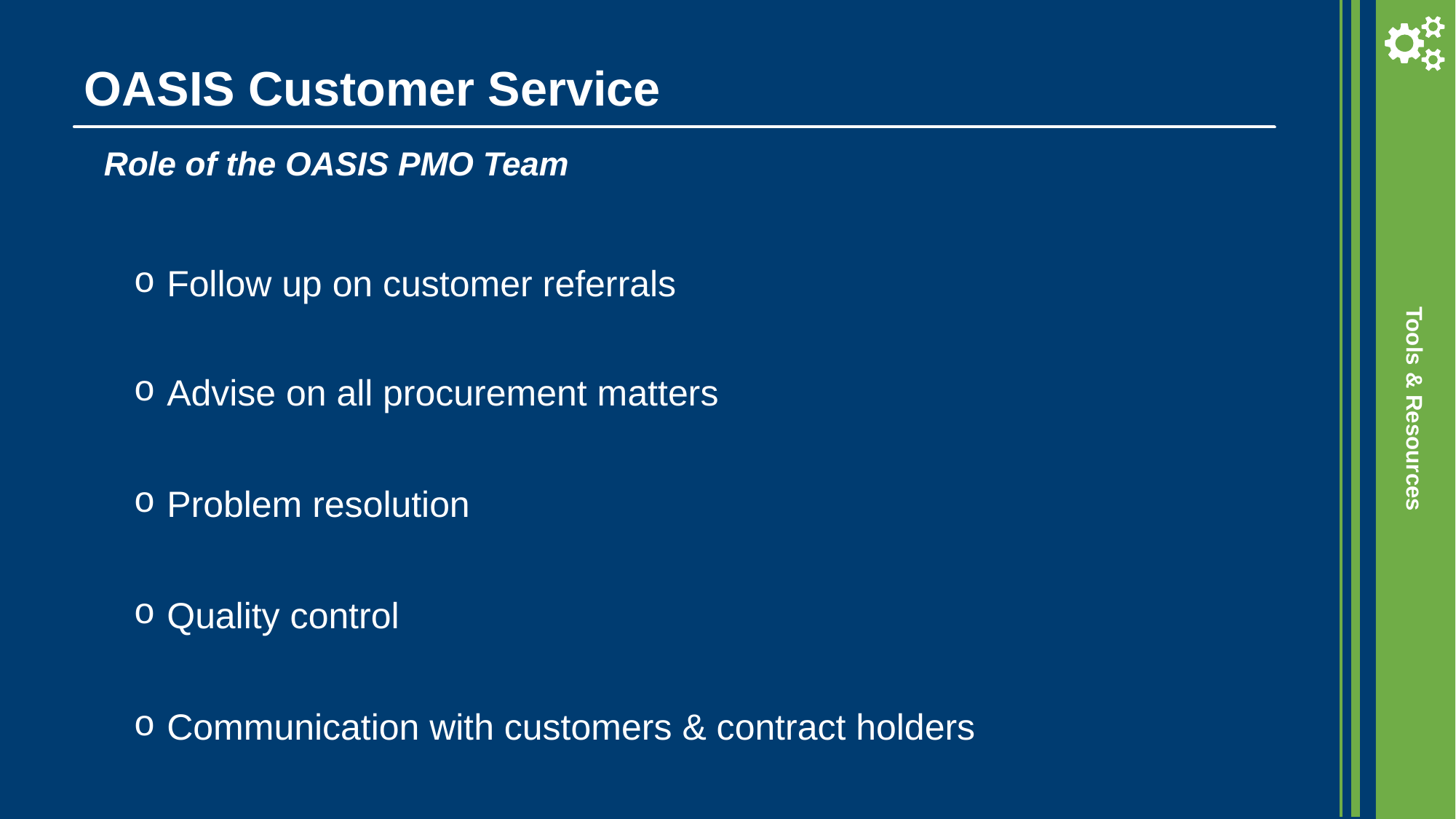

# OASIS Customer Service
Role of the OASIS PMO Team

Follow up on customer referrals

Advise on all procurement matters

Problem resolution

Quality control

Communication with customers & contract holders